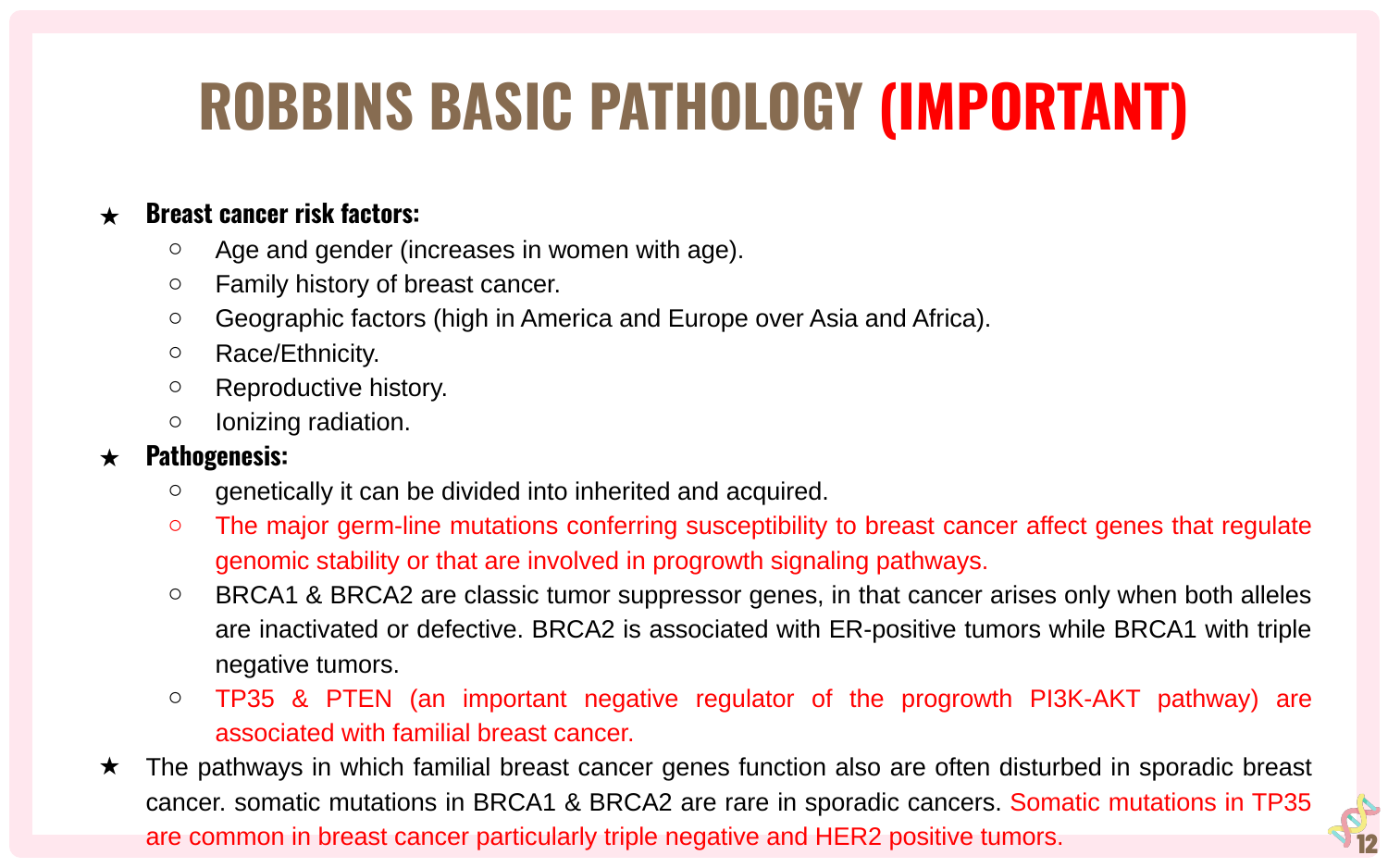

ROBBINS BASIC PATHOLOGY (IMPORTANT)
Breast cancer risk factors:
Age and gender (increases in women with age).
Family history of breast cancer.
Geographic factors (high in America and Europe over Asia and Africa).
Race/Ethnicity.
Reproductive history.
Ionizing radiation.
Pathogenesis:
genetically it can be divided into inherited and acquired.
The major germ-line mutations conferring susceptibility to breast cancer affect genes that regulate genomic stability or that are involved in progrowth signaling pathways.
BRCA1 & BRCA2 are classic tumor suppressor genes, in that cancer arises only when both alleles are inactivated or defective. BRCA2 is associated with ER-positive tumors while BRCA1 with triple negative tumors.
TP35 & PTEN (an important negative regulator of the progrowth PI3K-AKT pathway) are associated with familial breast cancer.
The pathways in which familial breast cancer genes function also are often disturbed in sporadic breast cancer. somatic mutations in BRCA1 & BRCA2 are rare in sporadic cancers. Somatic mutations in TP35 are common in breast cancer particularly triple negative and HER2 positive tumors.
12